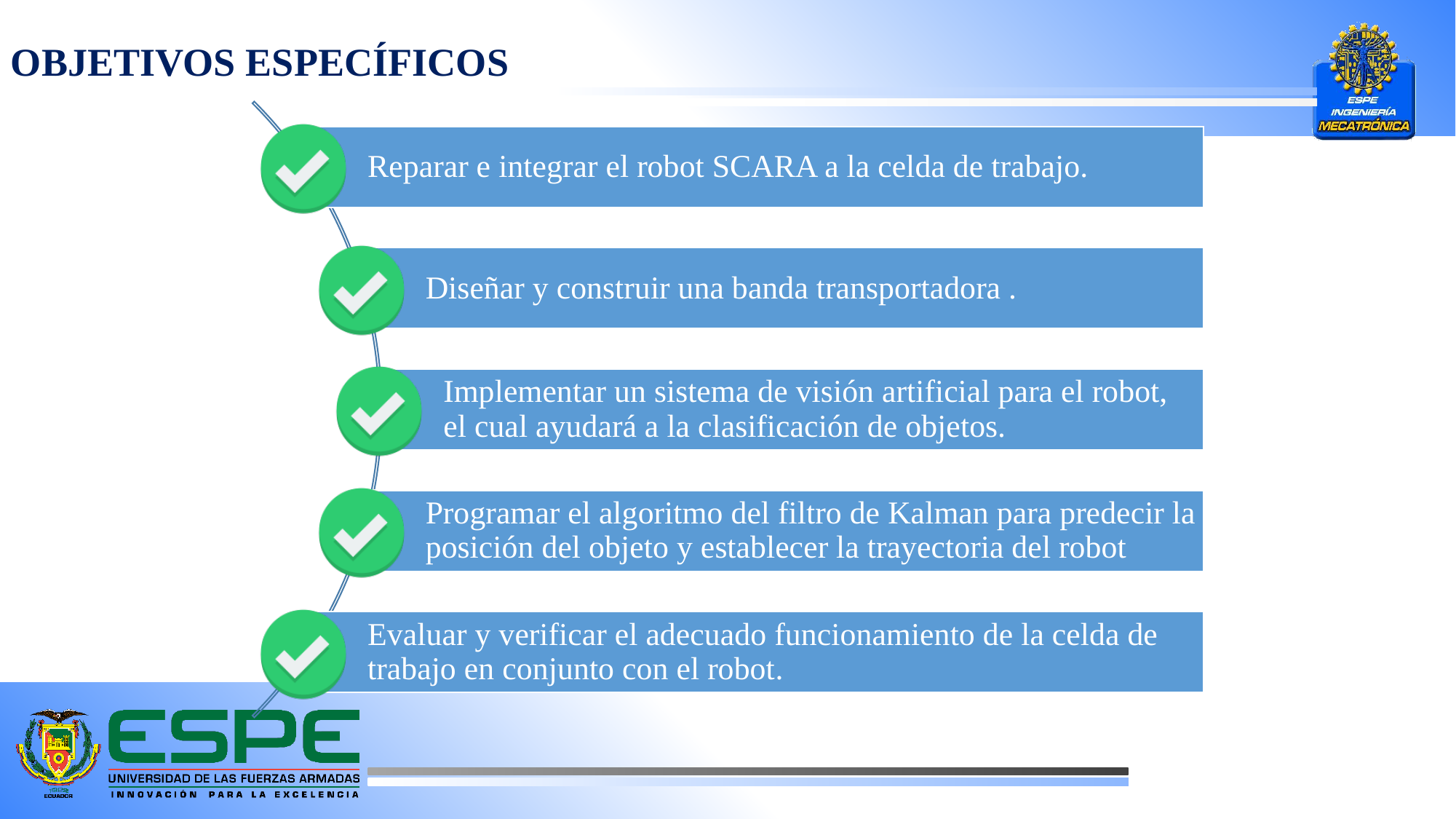

OBJETIVOS ESPECÍFICOS
Reparar e integrar el robot SCARA a la celda de trabajo.
Diseñar y construir una banda transportadora .
Implementar un sistema de visión artificial para el robot, el cual ayudará a la clasificación de objetos.
Programar el algoritmo del filtro de Kalman para predecir la posición del objeto y establecer la trayectoria del robot
Evaluar y verificar el adecuado funcionamiento de la celda de trabajo en conjunto con el robot.